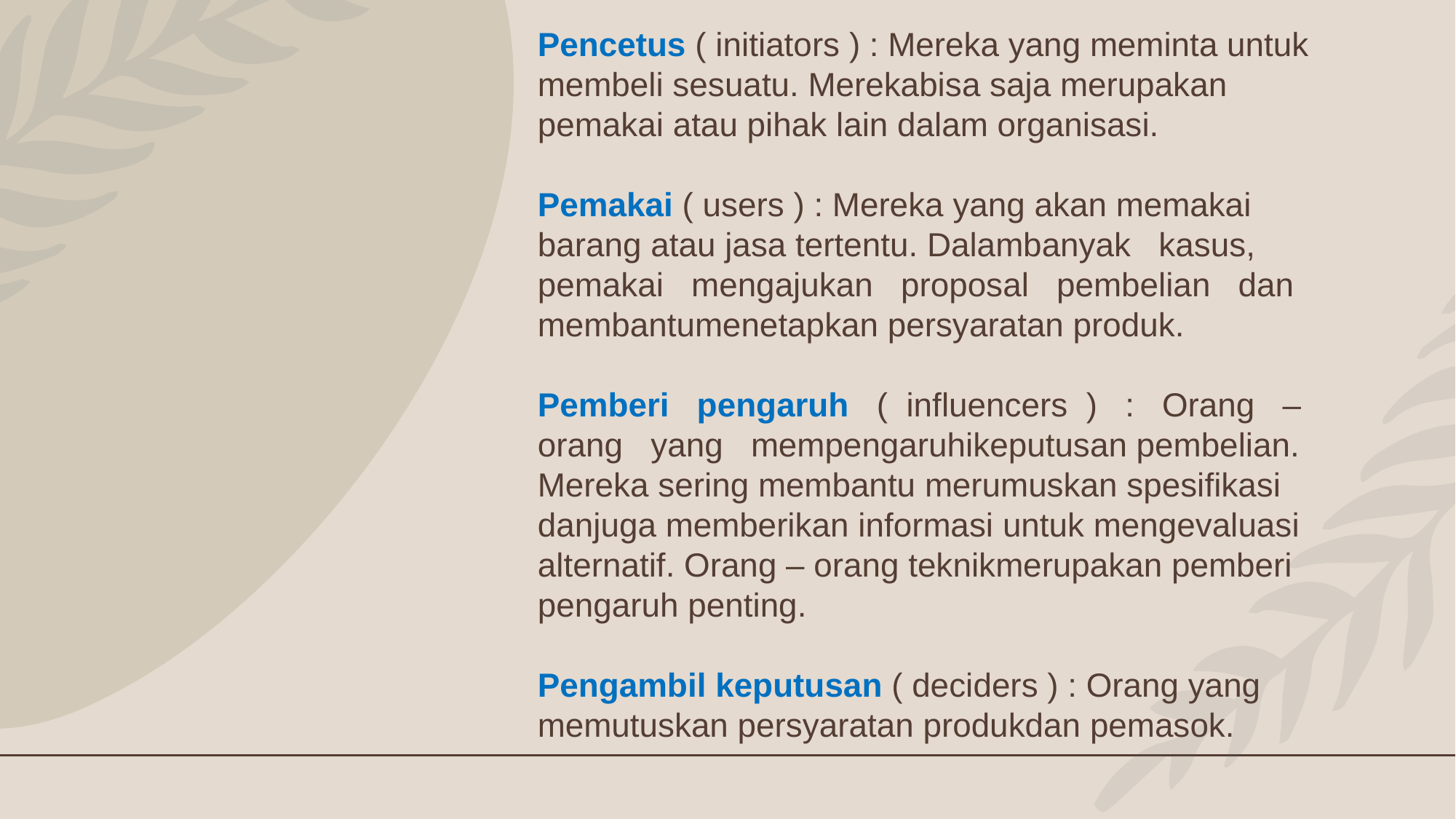

Pencetus ( initiators ) : Mereka yang meminta untuk membeli sesuatu. Merekabisa saja merupakan pemakai atau pihak lain dalam organisasi.

Pemakai ( users ) : Mereka yang akan memakai barang atau jasa tertentu. Dalambanyak   kasus,   pemakai   mengajukan   proposal   pembelian   dan   membantumenetapkan persyaratan produk.

Pemberi   pengaruh   (  influencers  )   :   Orang   –   orang   yang   mempengaruhikeputusan pembelian. Mereka sering membantu merumuskan spesifikasi danjuga memberikan informasi untuk mengevaluasi alternatif. Orang – orang teknikmerupakan pemberi pengaruh penting.

Pengambil keputusan ( deciders ) : Orang yang memutuskan persyaratan produkdan pemasok.